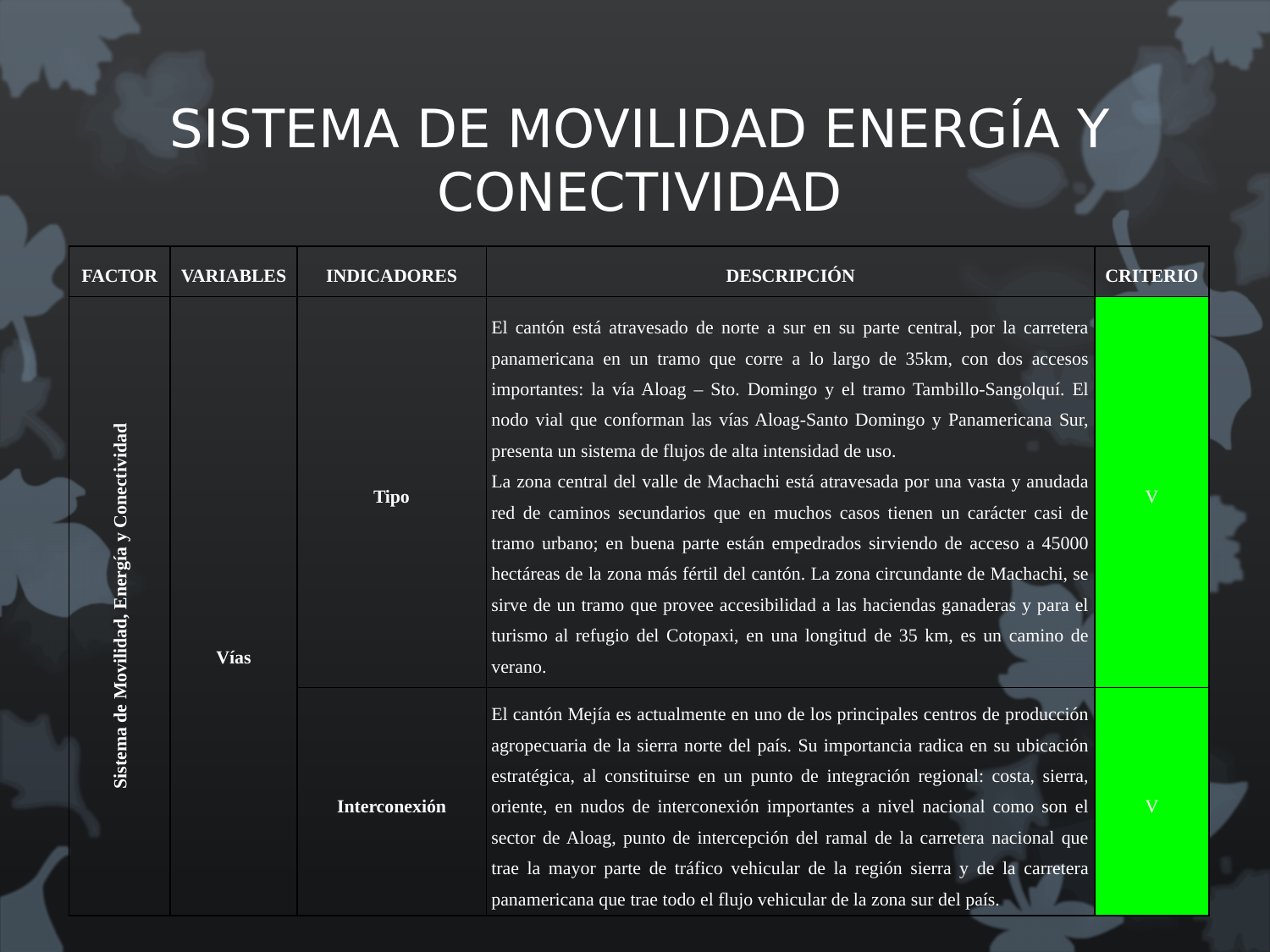

# SISTEMA DE MOVILIDAD ENERGÍA Y CONECTIVIDAD
| FACTOR | VARIABLES | INDICADORES | DESCRIPCIÓN | CRITERIO |
| --- | --- | --- | --- | --- |
| Sistema de Movilidad, Energía y Conectividad | Vías | Tipo | El cantón está atravesado de norte a sur en su parte central, por la carretera panamericana en un tramo que corre a lo largo de 35km, con dos accesos importantes: la vía Aloag – Sto. Domingo y el tramo Tambillo-Sangolquí. El nodo vial que conforman las vías Aloag-Santo Domingo y Panamericana Sur, presenta un sistema de flujos de alta intensidad de uso. La zona central del valle de Machachi está atravesada por una vasta y anudada red de caminos secundarios que en muchos casos tienen un carácter casi de tramo urbano; en buena parte están empedrados sirviendo de acceso a 45000 hectáreas de la zona más fértil del cantón. La zona circundante de Machachi, se sirve de un tramo que provee accesibilidad a las haciendas ganaderas y para el turismo al refugio del Cotopaxi, en una longitud de 35 km, es un camino de verano. | V |
|  |  | Interconexión | El cantón Mejía es actualmente en uno de los principales centros de producción agropecuaria de la sierra norte del país. Su importancia radica en su ubicación estratégica, al constituirse en un punto de integración regional: costa, sierra, oriente, en nudos de interconexión importantes a nivel nacional como son el sector de Aloag, punto de intercepción del ramal de la carretera nacional que trae la mayor parte de tráfico vehicular de la región sierra y de la carretera panamericana que trae todo el flujo vehicular de la zona sur del país. | V |